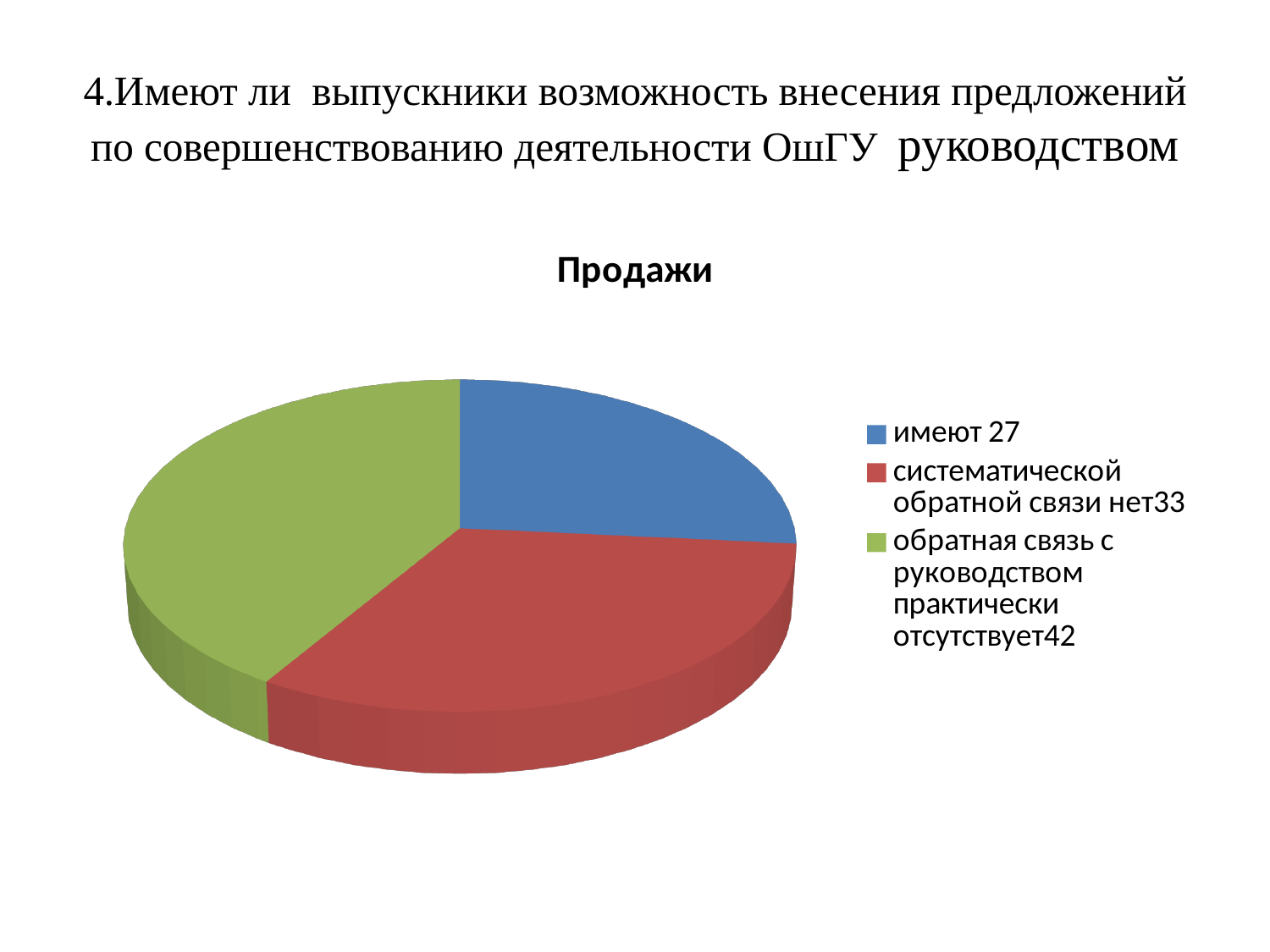

# 4.Имеют ли  выпускники возможность внесения предложений по совершенствованию деятельности ОшГУ  руководством

[unsupported chart]